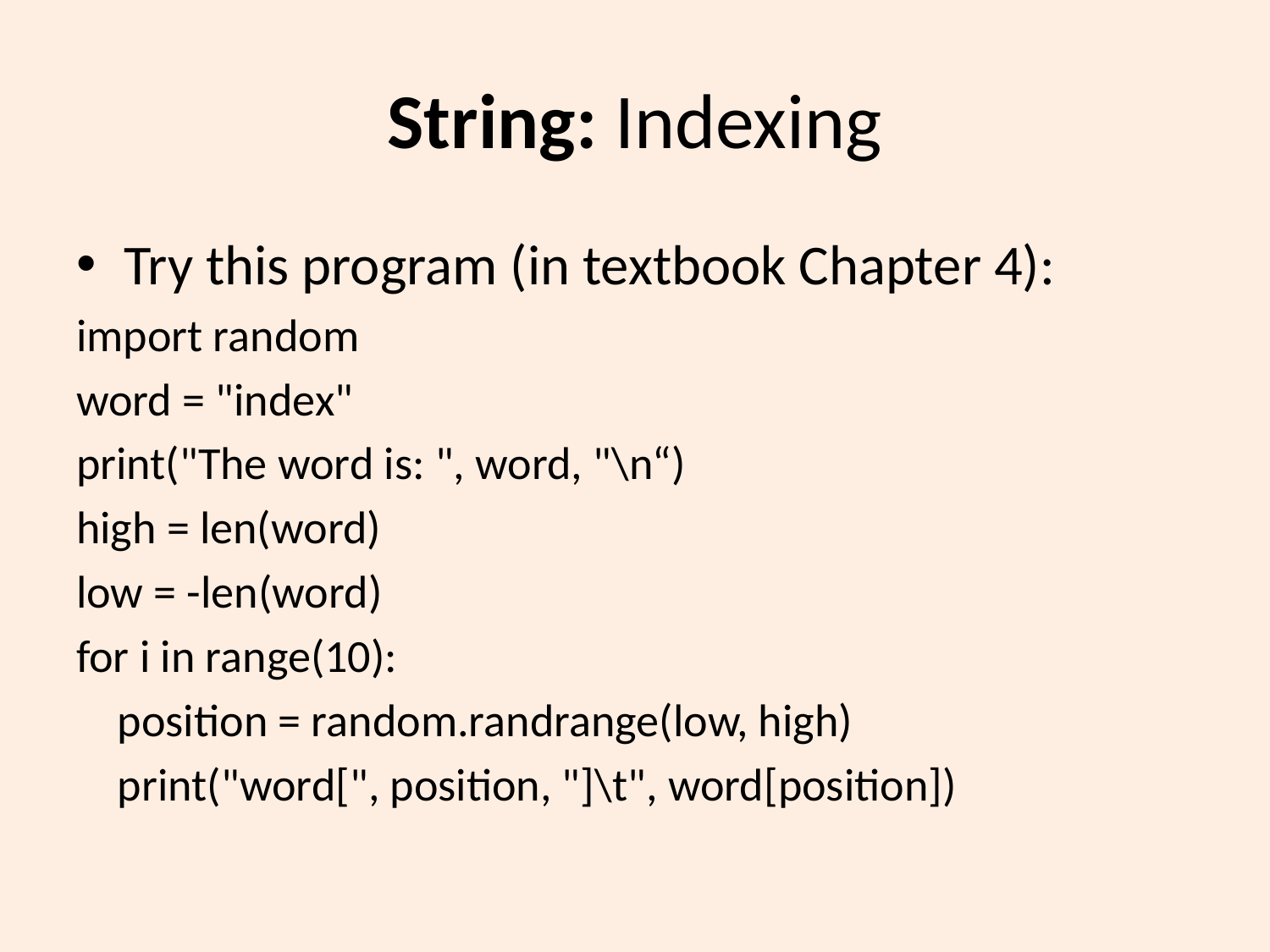

# String: Indexing
Try this program (in textbook Chapter 4):
import random
word = "index"
print("The word is: ", word, "\n“)
high = len(word)
low = -len(word)
for i in range(10):
    position = random.randrange(low, high)
    print("word[", position, "]\t", word[position])